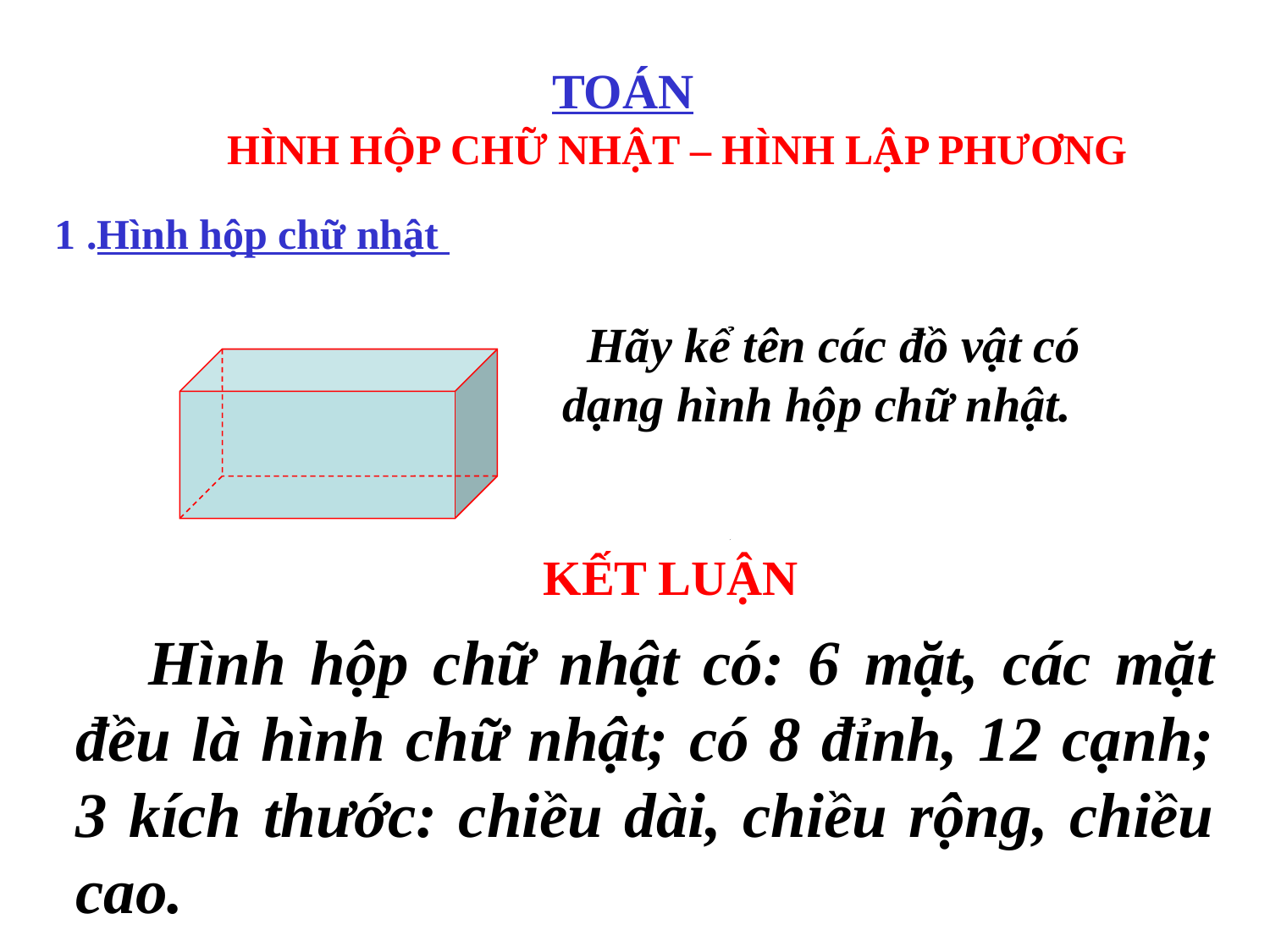

TOÁN
HÌNH HỘP CHỮ NHẬT – HÌNH LẬP PHƯƠNG
1 .Hình hộp chữ nhật
  Hãy kể tên các đồ vật có
dạng hình hộp chữ nhật.

KẾT LUẬN

   Hình hộp chữ nhật có: 6 mặt, các mặt đều là hình chữ nhật; có 8 đỉnh, 12 cạnh; 3 kích thước: chiều dài, chiều rộng, chiều cao.